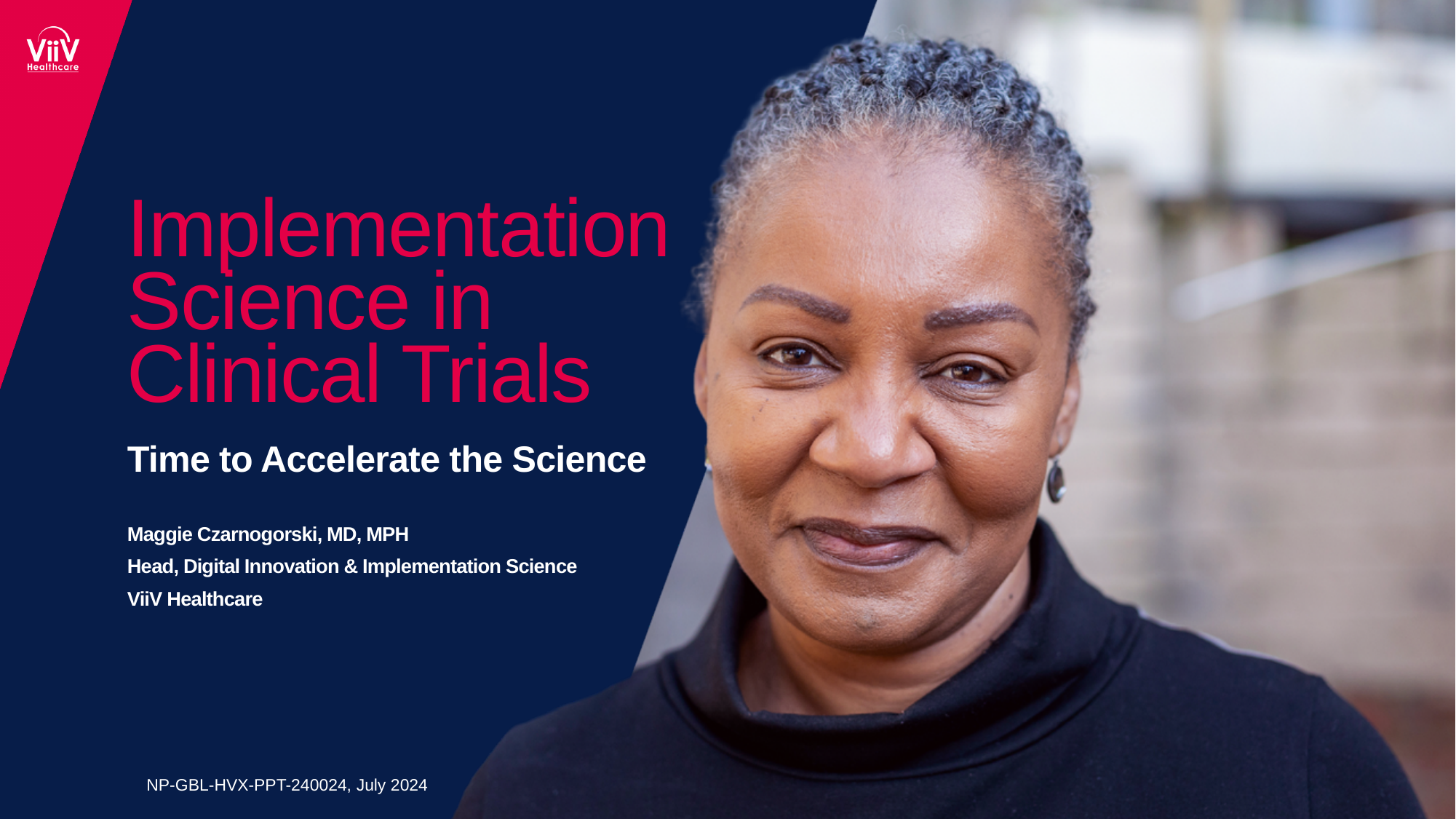

Implementation Science in Clinical Trials
Time to Accelerate the Science

Maggie Czarnogorski, MD, MPH
Head, Digital Innovation & Implementation Science
ViiV Healthcare

NP-GBL-HVX-PPT-240024, July 2024